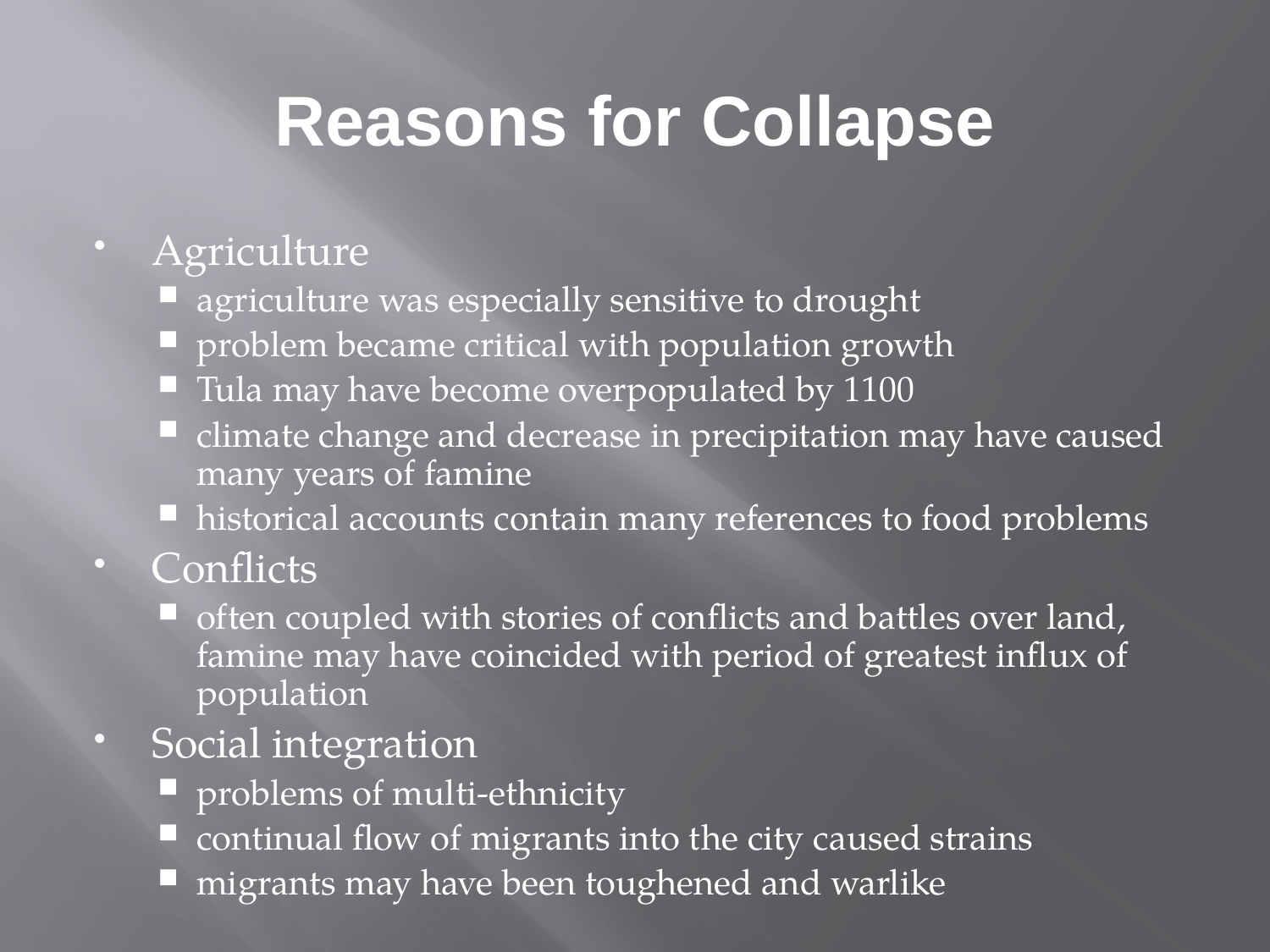

# Reasons for Collapse
Agriculture
agriculture was especially sensitive to drought
problem became critical with population growth
Tula may have become overpopulated by 1100
climate change and decrease in precipitation may have caused many years of famine
historical accounts contain many references to food problems
Conflicts
often coupled with stories of conflicts and battles over land, famine may have coincided with period of greatest influx of population
Social integration
problems of multi-ethnicity
continual flow of migrants into the city caused strains
migrants may have been toughened and warlike